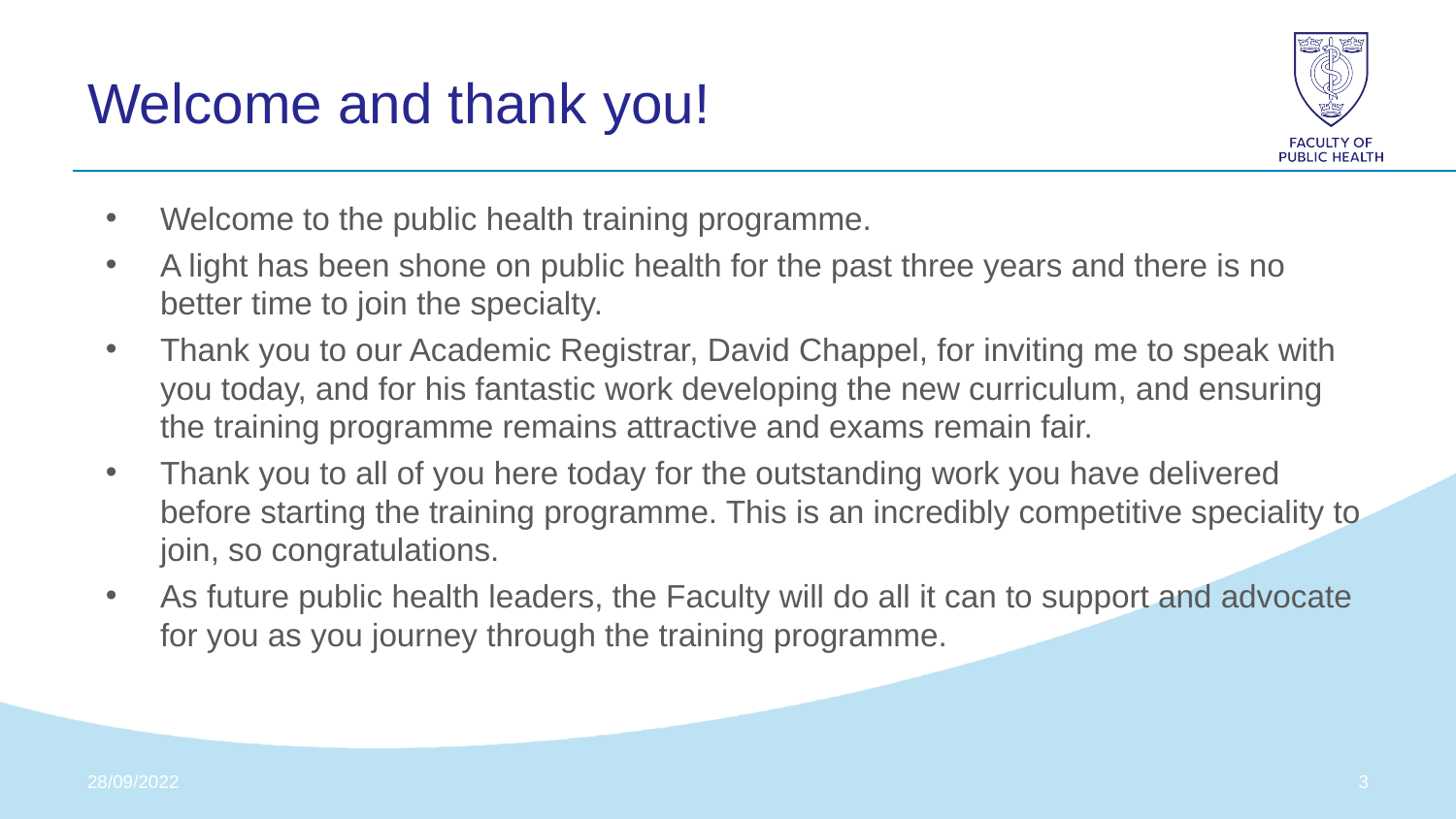

# Welcome and thank you!
Welcome to the public health training programme.
A light has been shone on public health for the past three years and there is no better time to join the specialty.
Thank you to our Academic Registrar, David Chappel, for inviting me to speak with you today, and for his fantastic work developing the new curriculum, and ensuring the training programme remains attractive and exams remain fair.
Thank you to all of you here today for the outstanding work you have delivered before starting the training programme. This is an incredibly competitive speciality to join, so congratulations.
As future public health leaders, the Faculty will do all it can to support and advocate for you as you journey through the training programme.

28/09/2022
3